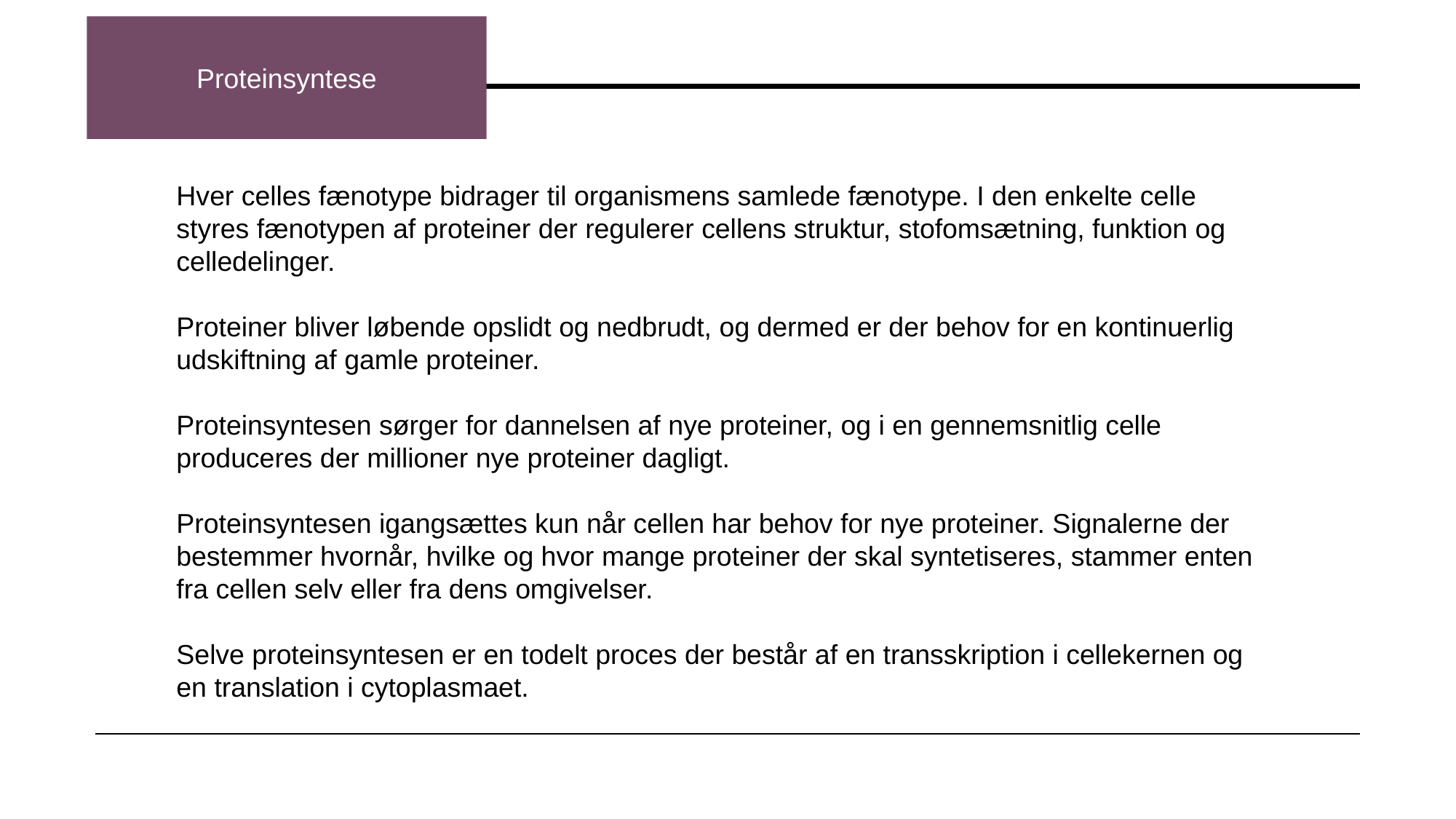

Proteinsyntese
Hver celles fænotype bidrager til organismens samlede fænotype. I den enkelte celle styres fænotypen af proteiner der regulerer cellens struktur, stofomsætning, funktion og celledelinger.

Proteiner bliver løbende opslidt og nedbrudt, og dermed er der behov for en kontinuerlig udskiftning af gamle proteiner.

Proteinsyntesen sørger for dannelsen af nye proteiner, og i en gennemsnitlig celle produceres der millioner nye proteiner dagligt.

Proteinsyntesen igangsættes kun når cellen har behov for nye proteiner. Signalerne der bestemmer hvornår, hvilke og hvor mange proteiner der skal syntetiseres, stammer enten fra cellen selv eller fra dens omgivelser.

Selve proteinsyntesen er en todelt proces der består af en transskription i cellekernen og en translation i cytoplasmaet.